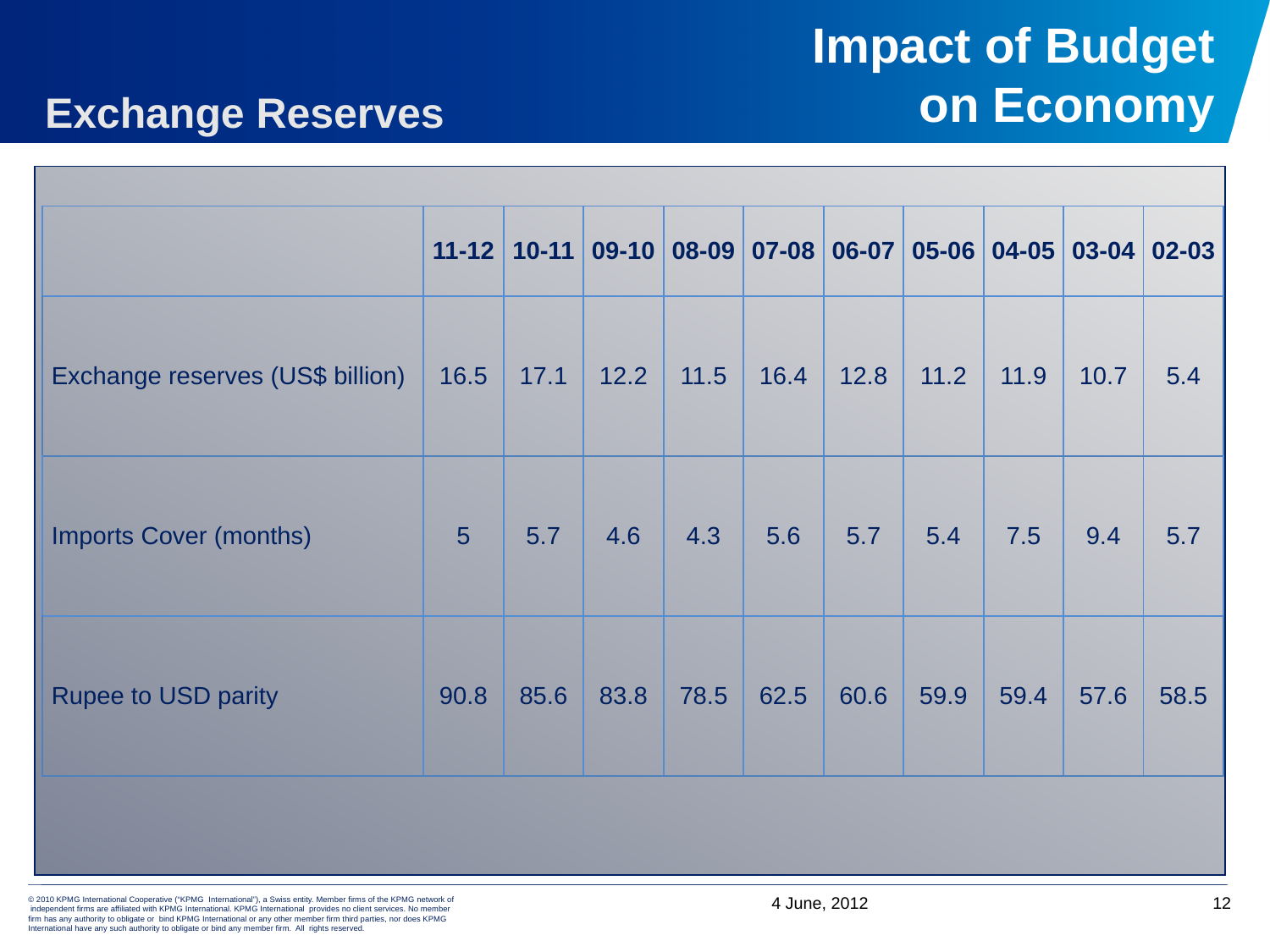

# Impact of Budget on Economy
Exchange Reserves

|  | 11-12 | 10-11 | 09-10 | 08-09 | 07-08 | 06-07 | 05-06 | 04-05 | 03-04 | 02-03 |
| --- | --- | --- | --- | --- | --- | --- | --- | --- | --- | --- |
| Exchange reserves (US$ billion) | 16.5 | 17.1 | 12.2 | 11.5 | 16.4 | 12.8 | 11.2 | 11.9 | 10.7 | 5.4 |
| Imports Cover (months) | 5 | 5.7 | 4.6 | 4.3 | 5.6 | 5.7 | 5.4 | 7.5 | 9.4 | 5.7 |
| Rupee to USD parity | 90.8 | 85.6 | 83.8 | 78.5 | 62.5 | 60.6 | 59.9 | 59.4 | 57.6 | 58.5 |
4 June, 2012
12